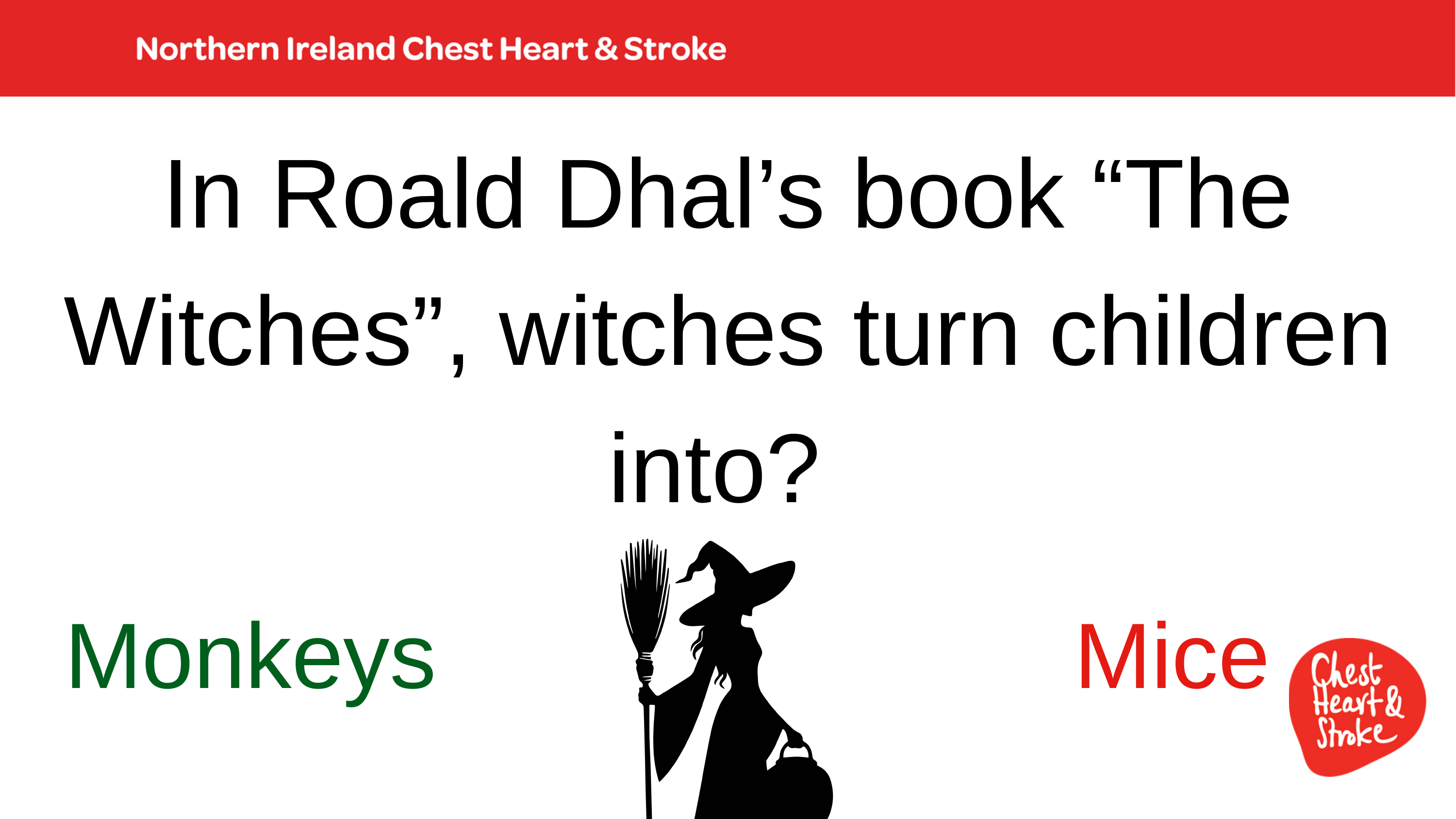

In Roald Dhal’s book “The Witches”, witches turn children into?

Monkeys
Mice